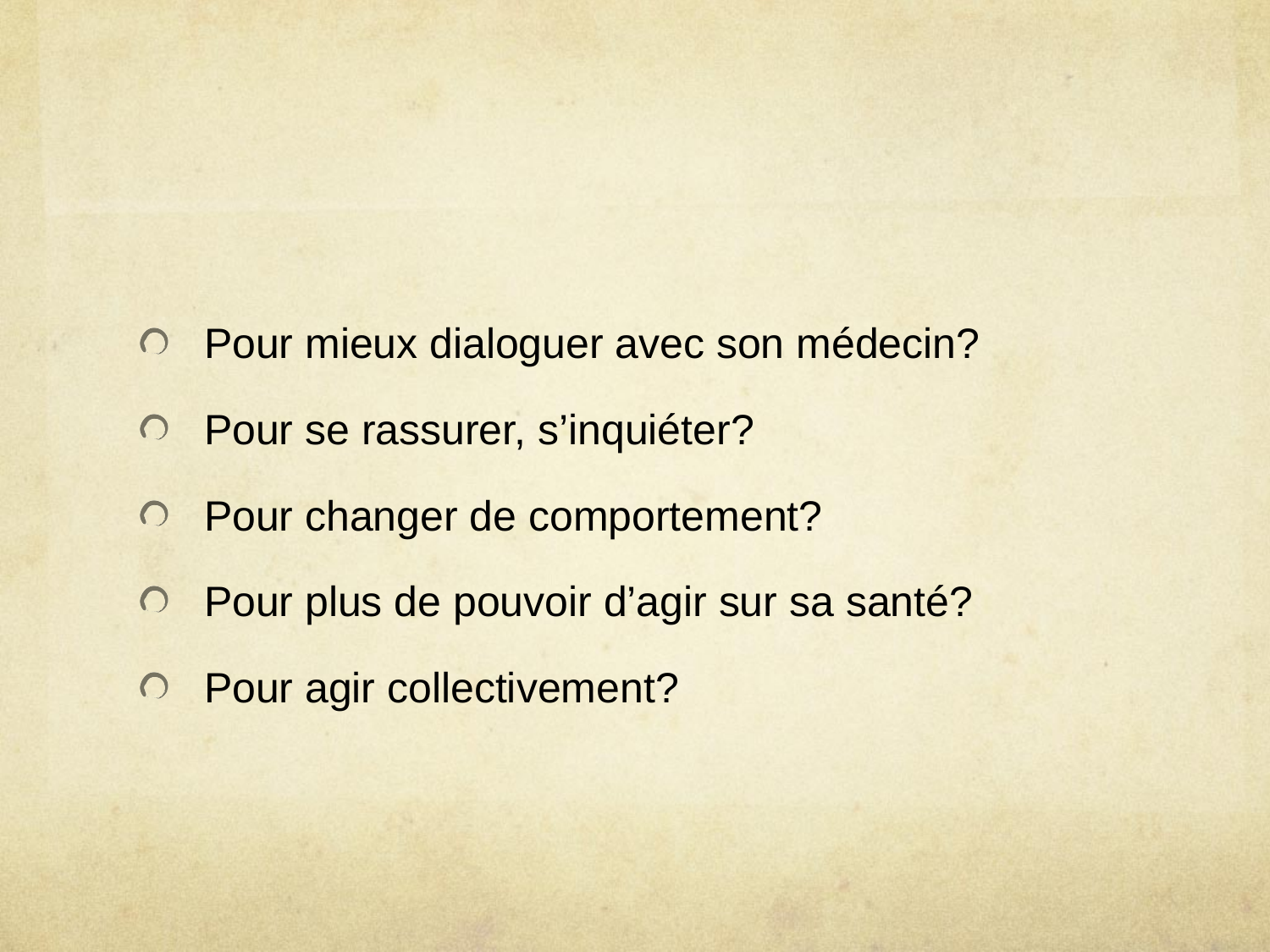

Pour mieux dialoguer avec son médecin?
Pour se rassurer, s’inquiéter?
Pour changer de comportement?
Pour plus de pouvoir d’agir sur sa santé?
Pour agir collectivement?